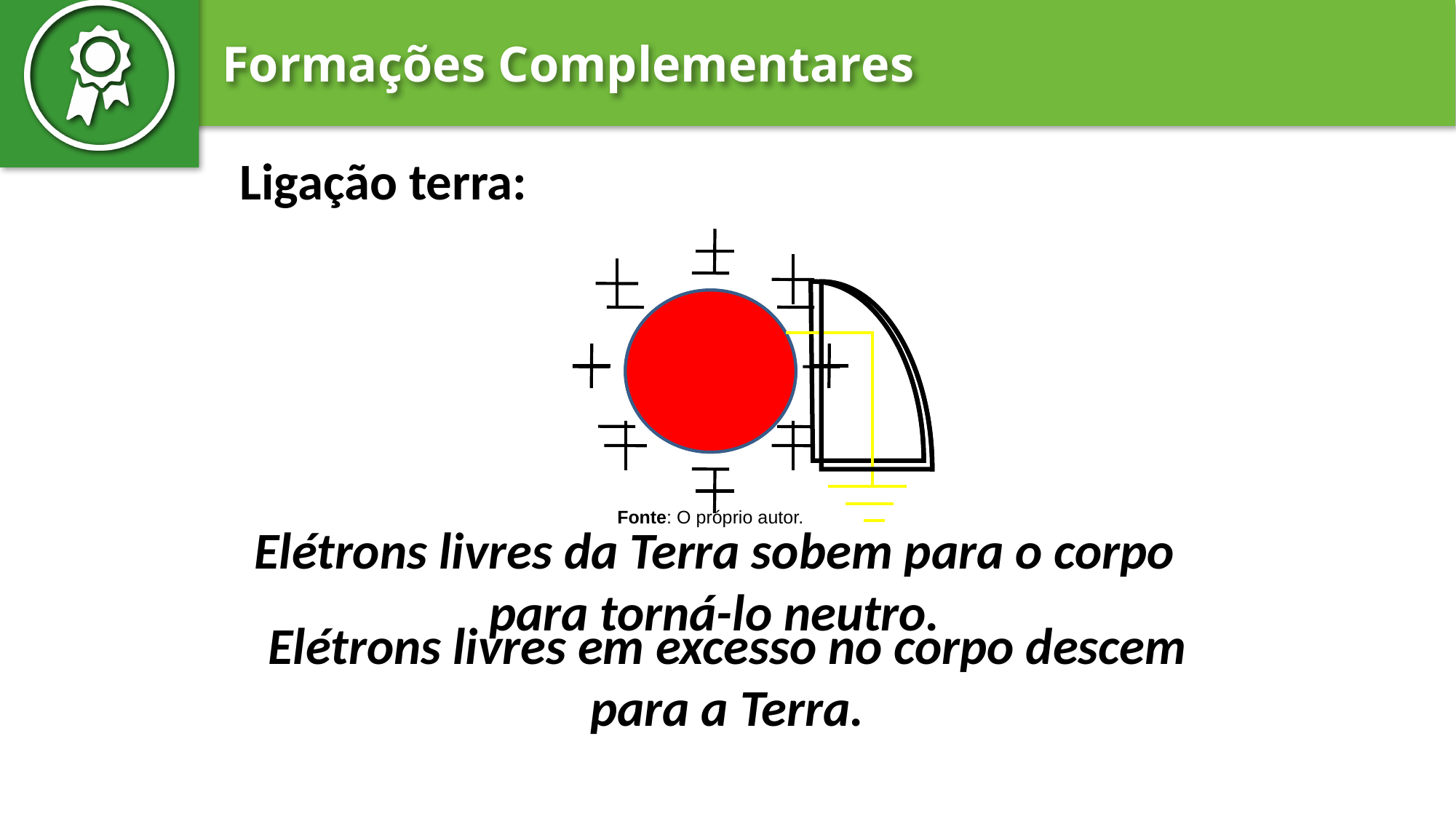

Ligação terra:

Fonte: O próprio autor.
Elétrons livres da Terra sobem para o corpo para torná-lo neutro.

Elétrons livres em excesso no corpo descem para a Terra.